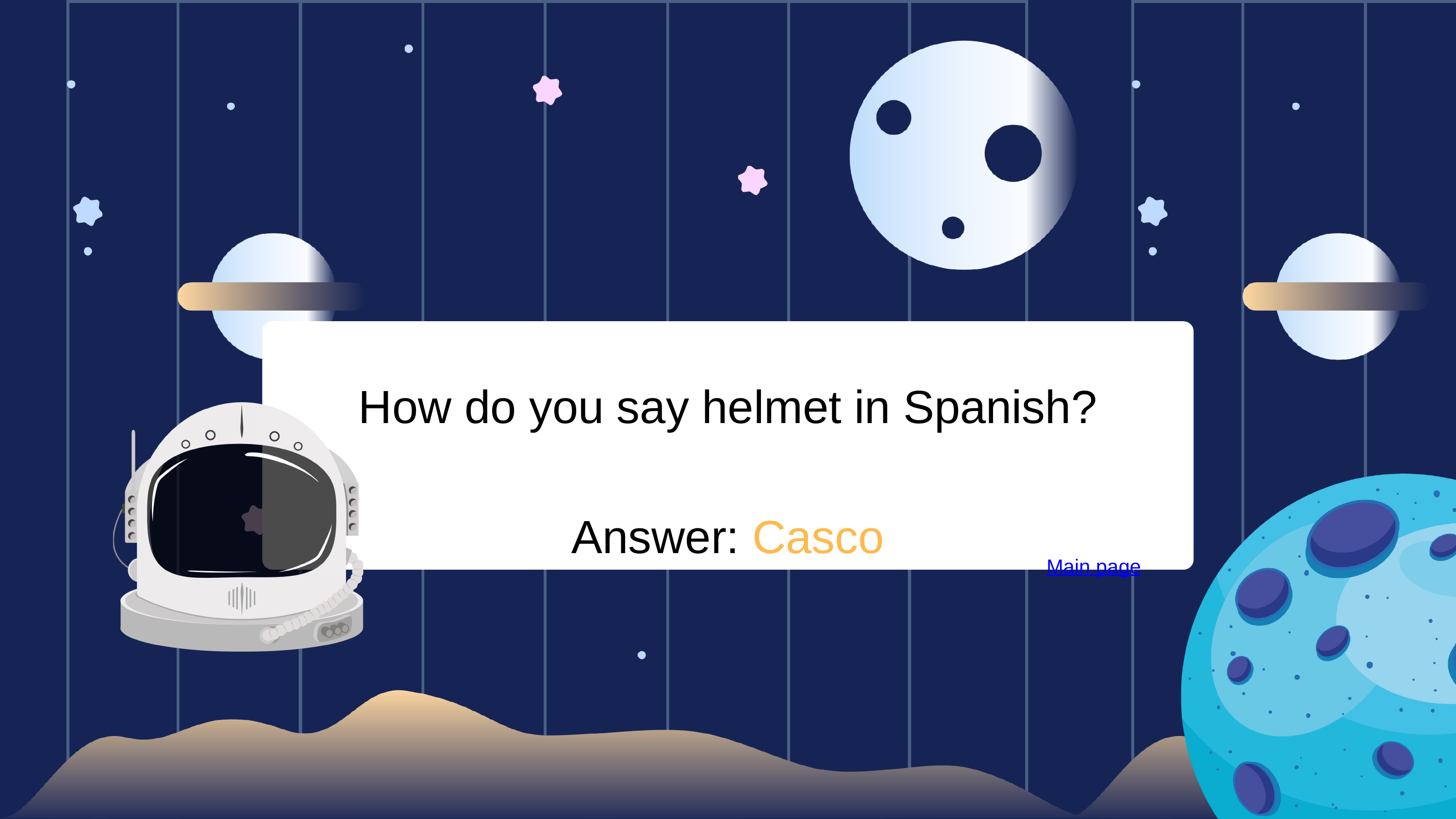

How do you say helmet in Spanish?

Answer: Casco

Main page